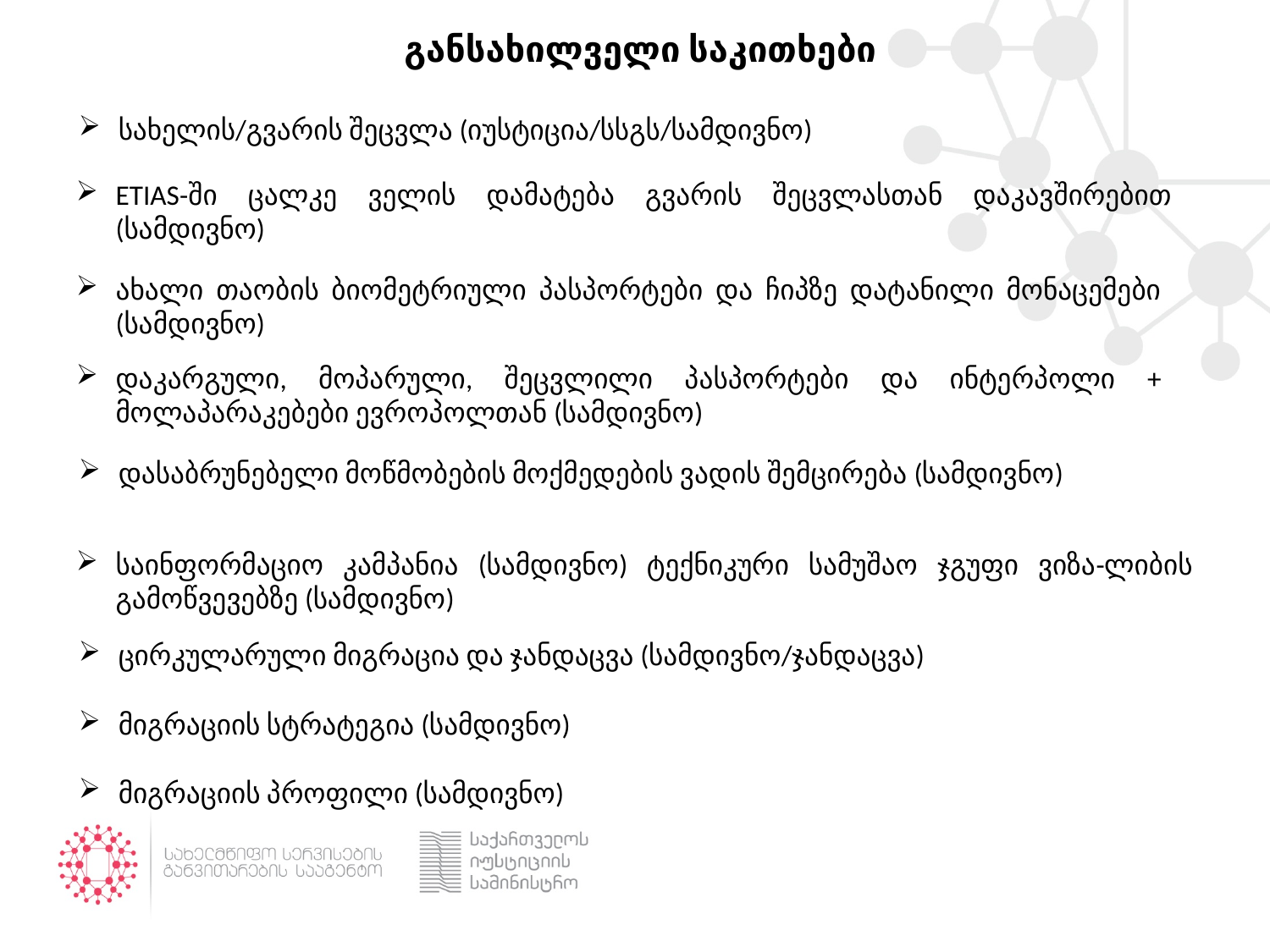

განსახილველი საკითხები
სახელის/გვარის შეცვლა (იუსტიცია/სსგს/სამდივნო)
ETIAS-ში ცალკე ველის დამატება გვარის შეცვლასთან დაკავშირებით (სამდივნო)
ახალი თაობის ბიომეტრიული პასპორტები და ჩიპზე დატანილი მონაცემები (სამდივნო)
დაკარგული, მოპარული, შეცვლილი პასპორტები და ინტერპოლი + მოლაპარაკებები ევროპოლთან (სამდივნო)
დასაბრუნებელი მოწმობების მოქმედების ვადის შემცირება (სამდივნო)
საინფორმაციო კამპანია (სამდივნო) ტექნიკური სამუშაო ჯგუფი ვიზა-ლიბის გამოწვევებზე (სამდივნო)
ცირკულარული მიგრაცია და ჯანდაცვა (სამდივნო/ჯანდაცვა)
მიგრაციის სტრატეგია (სამდივნო)
მიგრაციის პროფილი (სამდივნო)